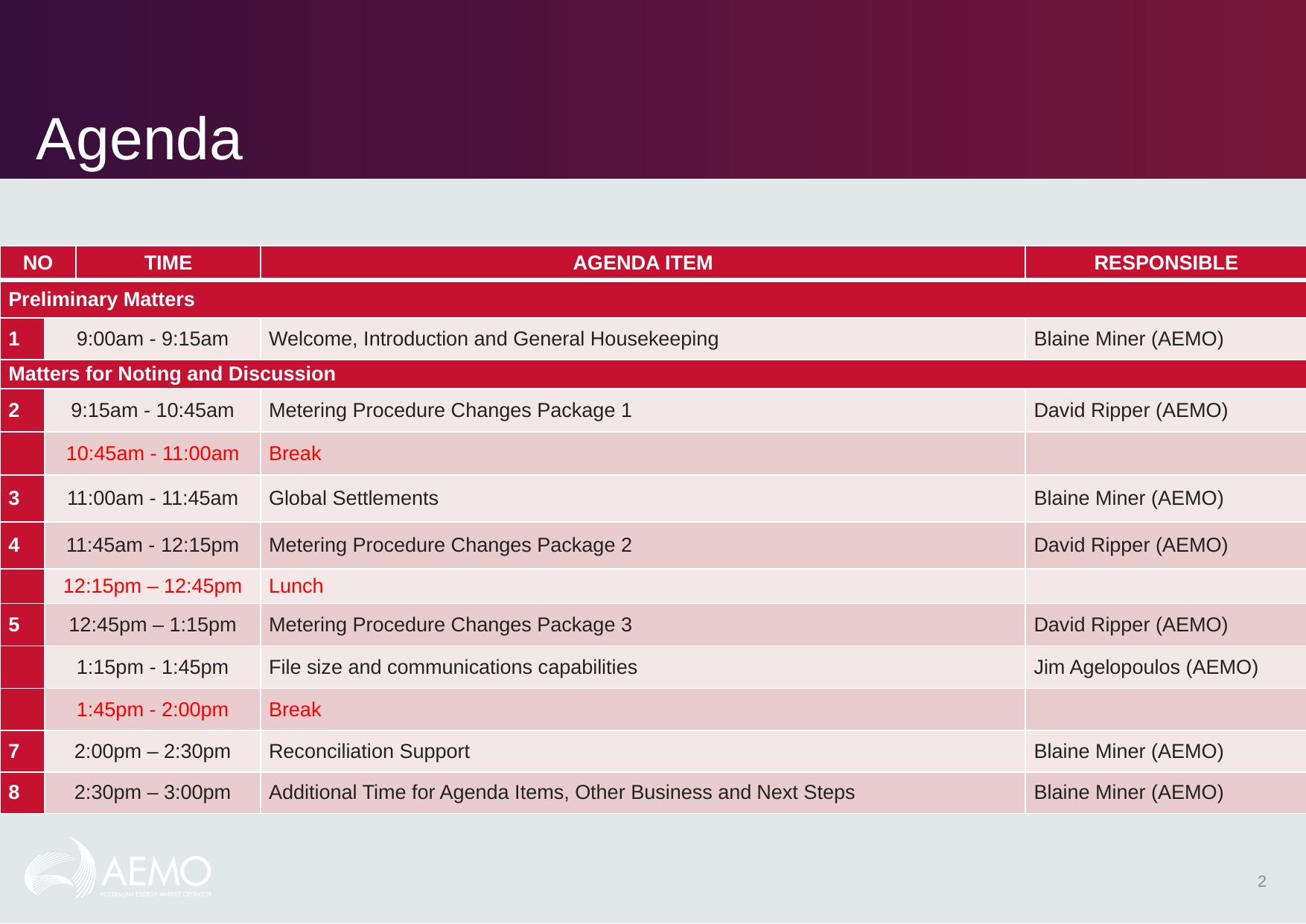

# Agenda
| NO |  | Time | AGENDA ITEM | Responsible |
| --- | --- | --- | --- | --- |
| Preliminary Matters |  |  |  |  |
| 1 | 9:00am - 9:15am | 9:30am – 9:40am | Welcome, Introduction and General Housekeeping | Blaine Miner (AEMO) |
| Matters for Noting and Discussion |  |  |  |  |
| 2 | 9:15am - 10:45am |  | Metering Procedure Changes Package 1 | David Ripper (AEMO) |
|  | 10:45am - 11:00am |  | Break |  |
| 3 | 11:00am - 11:45am |  | Global Settlements | Blaine Miner (AEMO) |
| 4 | 11:45am - 12:15pm |  | Metering Procedure Changes Package 2 | David Ripper (AEMO) |
|  | 12:15pm – 12:45pm |  | Lunch |  |
| 5 | 12:45pm – 1:15pm |  | Metering Procedure Changes Package 3 | David Ripper (AEMO) |
|  | 1:15pm - 1:45pm |  | File size and communications capabilities | Jim Agelopoulos (AEMO) |
|  | 1:45pm - 2:00pm |  | Break |  |
| 7 | 2:00pm – 2:30pm |  | Reconciliation Support | Blaine Miner (AEMO) |
| 8 | 2:30pm – 3:00pm |  | Additional Time for Agenda Items, Other Business and Next Steps | Blaine Miner (AEMO) |

2